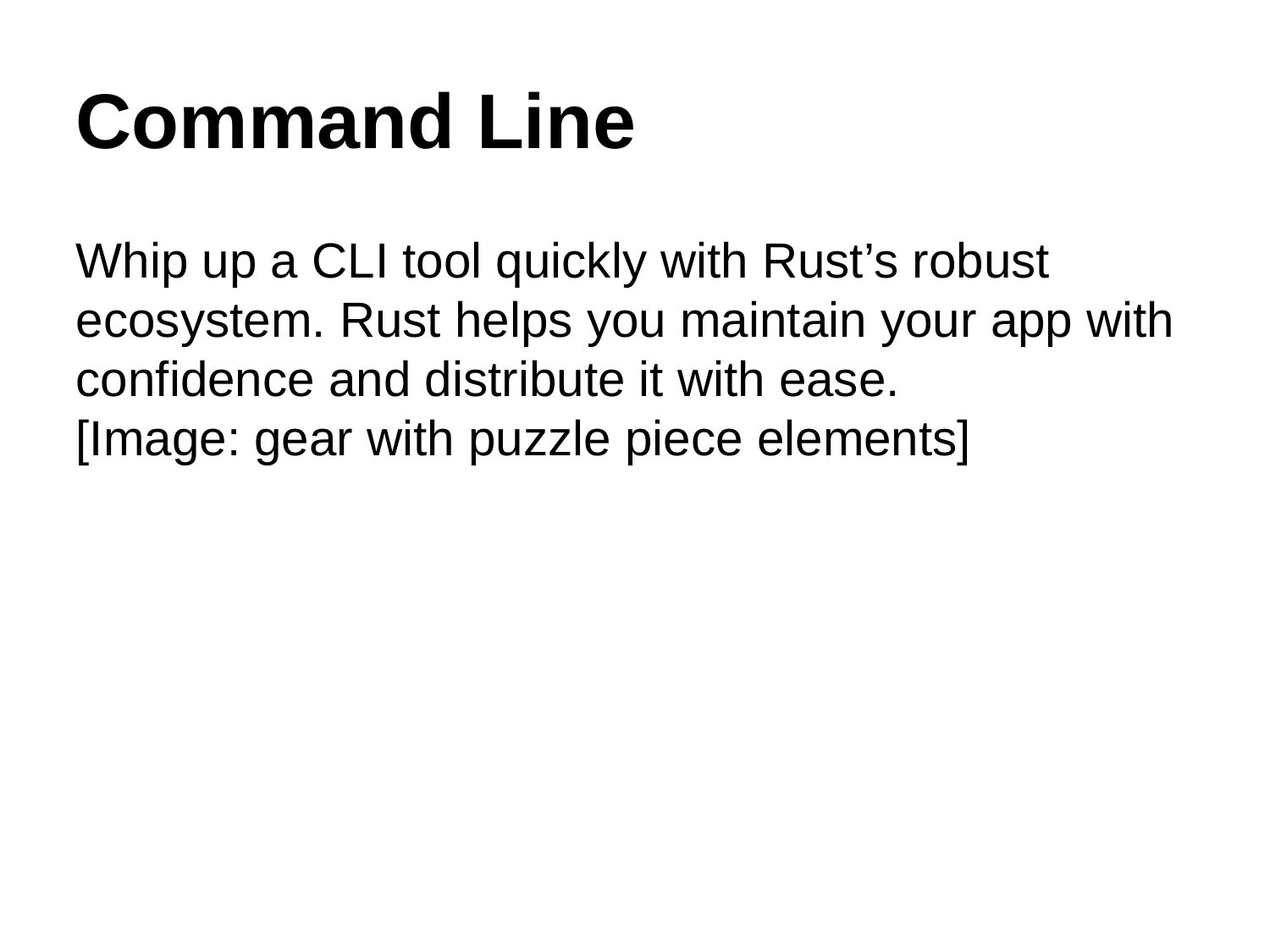

Command Line
Whip up a CLI tool quickly with Rust’s robust ecosystem. Rust helps you maintain your app with confidence and distribute it with ease.
[Image: gear with puzzle piece elements]